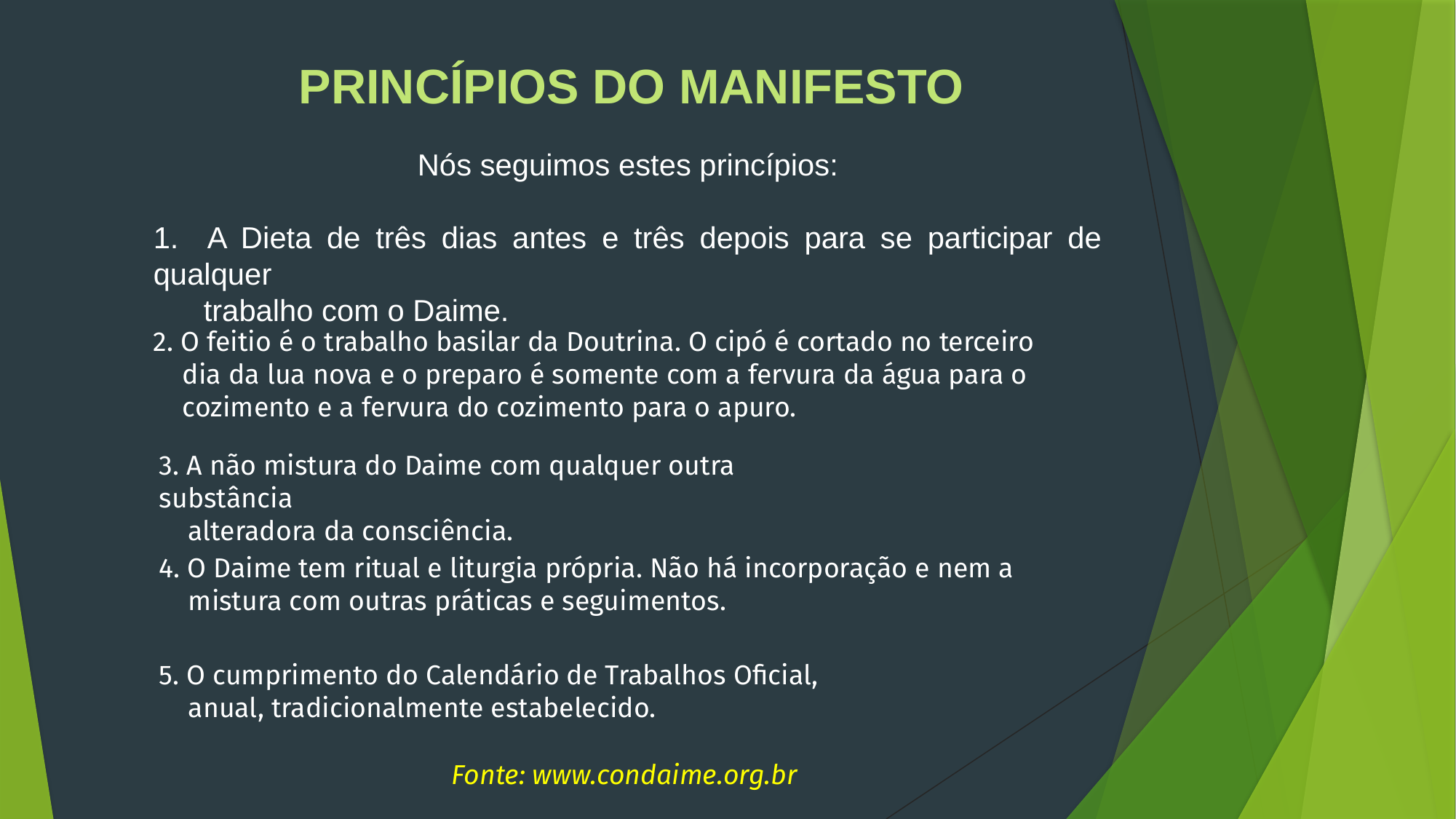

PRINCÍPIOS DO MANIFESTO
Nós seguimos estes princípios:

1.  A Dieta de três dias antes e três depois para se participar de qualquer
      trabalho com o Daime.
2. O feitio é o trabalho basilar da Doutrina. O cipó é cortado no terceiro
    dia da lua nova e o preparo é somente com a fervura da água para o
    cozimento e a fervura do cozimento para o apuro.
3. A não mistura do Daime com qualquer outra substância
    alteradora da consciência.
4. O Daime tem ritual e liturgia própria. Não há incorporação e nem a
    mistura com outras práticas e seguimentos.
5. O cumprimento do Calendário de Trabalhos Oficial,
    anual, tradicionalmente estabelecido.
Fonte: www.condaime.org.br